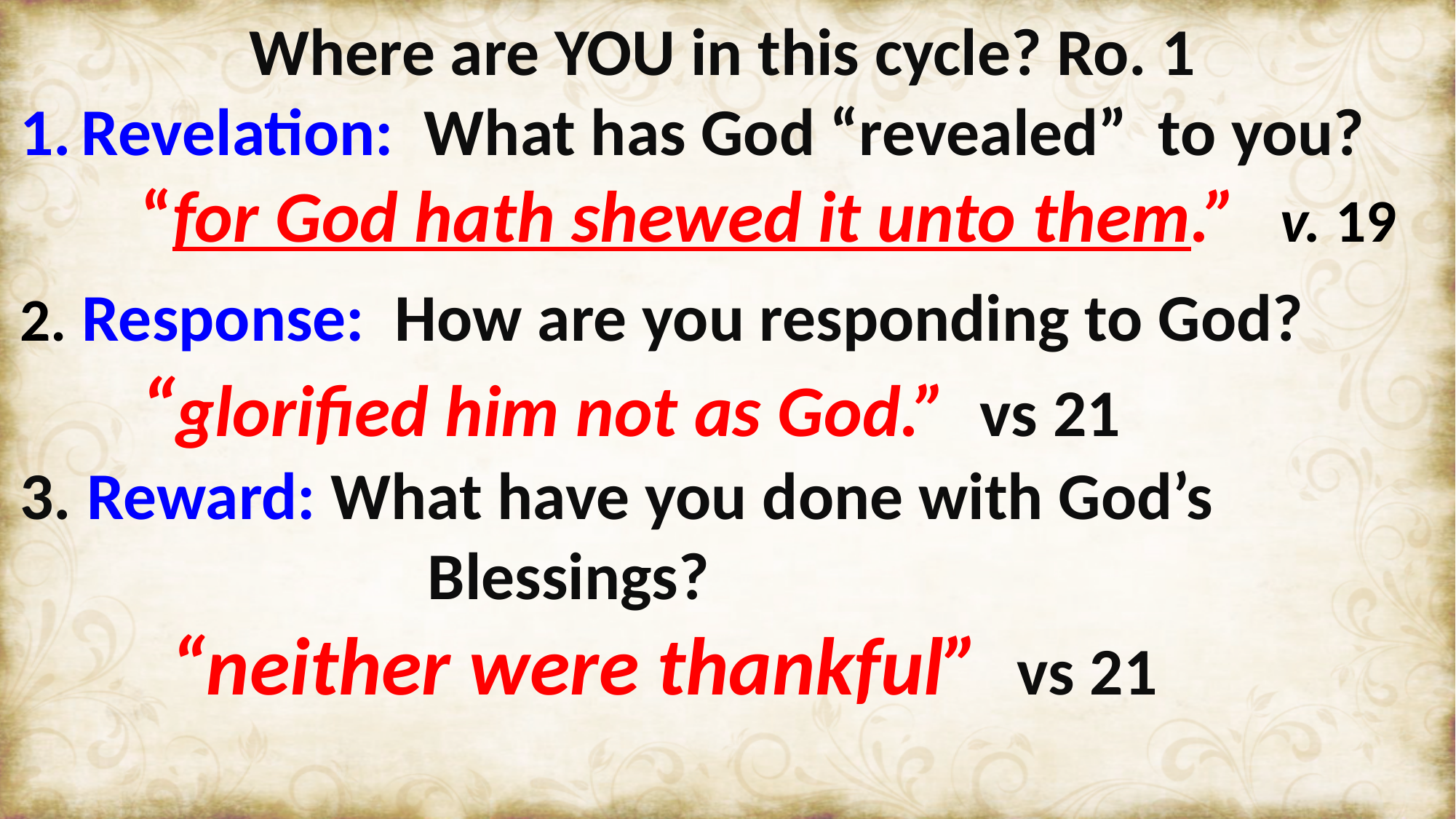

Where are YOU in this cycle? Ro. 1
Revelation:  What has God “revealed”  to you?
        “for God hath shewed it unto them.”   v. 19
2. Response:  How are you responding to God?
        “glorified him not as God.”  vs 21
3. Reward: What have you done with God’s
                           Blessings?
          “neither were thankful”  vs 21